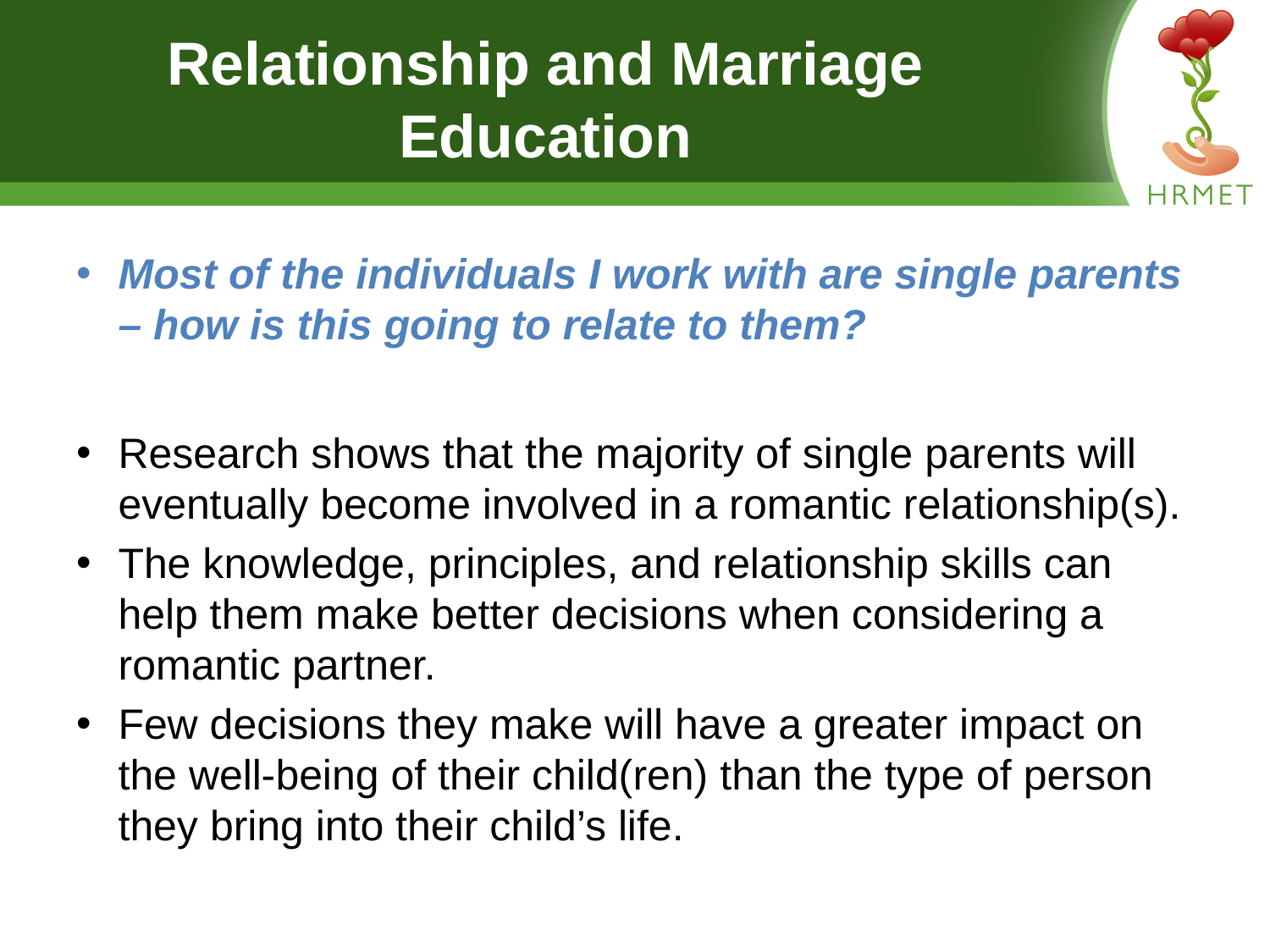

# Relationship and Marriage Education
Most of the individuals I work with are single parents – how is this going to relate to them?

Research shows that the majority of single parents will eventually become involved in a romantic relationship(s).
The knowledge, principles, and relationship skills can help them make better decisions when considering a romantic partner.
Few decisions they make will have a greater impact on the well-being of their child(ren) than the type of person they bring into their child’s life.